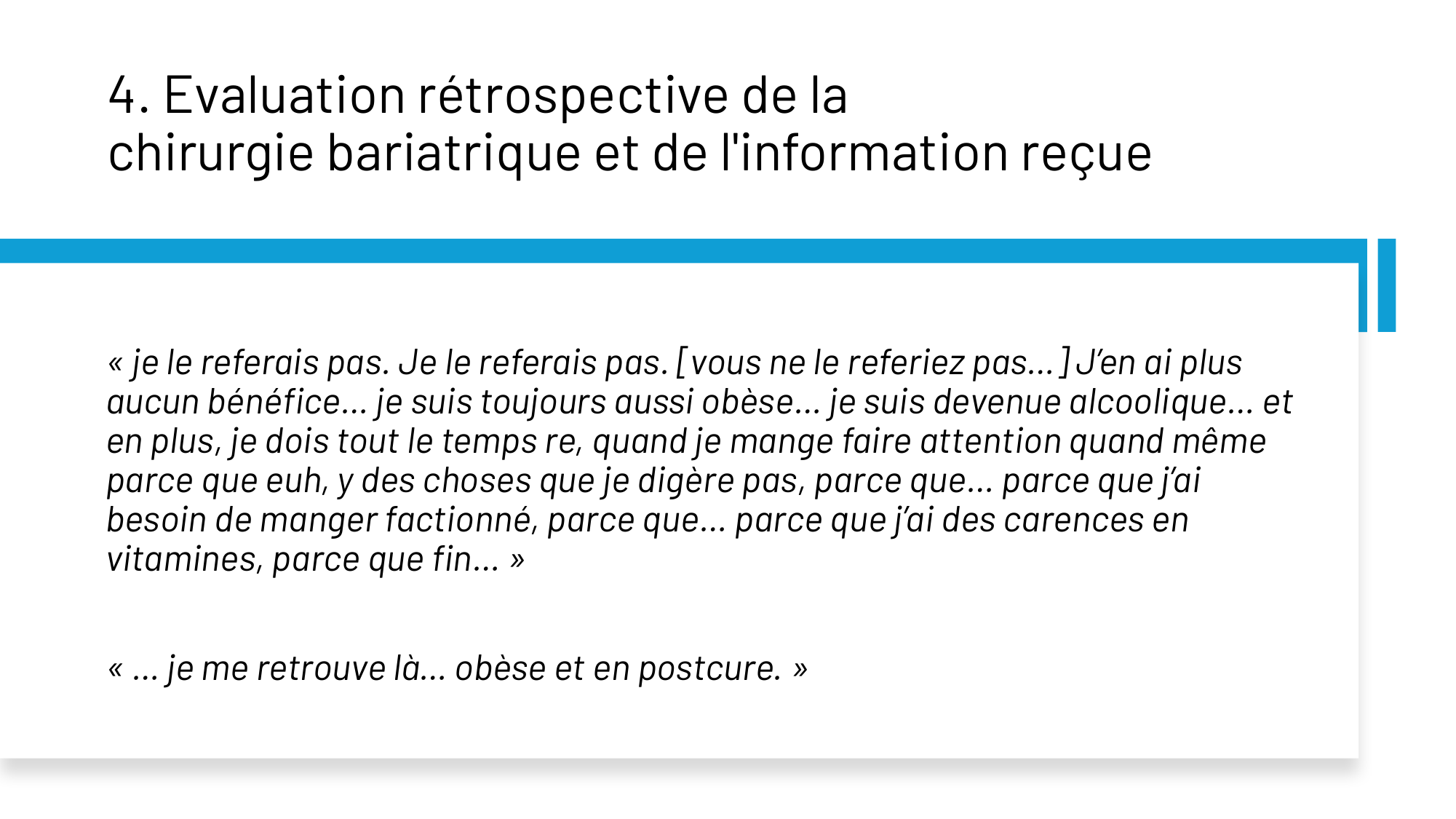

# 4. Evaluation rétrospective de la chirurgie bariatrique et de l'information reçue

« je le referais pas. Je le referais pas. [vous ne le referiez pas…] J’en ai plus aucun bénéfice… je suis toujours aussi obèse… je suis devenue alcoolique… et en plus, je dois tout le temps re, quand je mange faire attention quand même parce que euh, y des choses que je digère pas, parce que… parce que j’ai besoin de manger factionné, parce que… parce que j’ai des carences en vitamines, parce que fin… »

« … je me retrouve là… obèse et en postcure. »